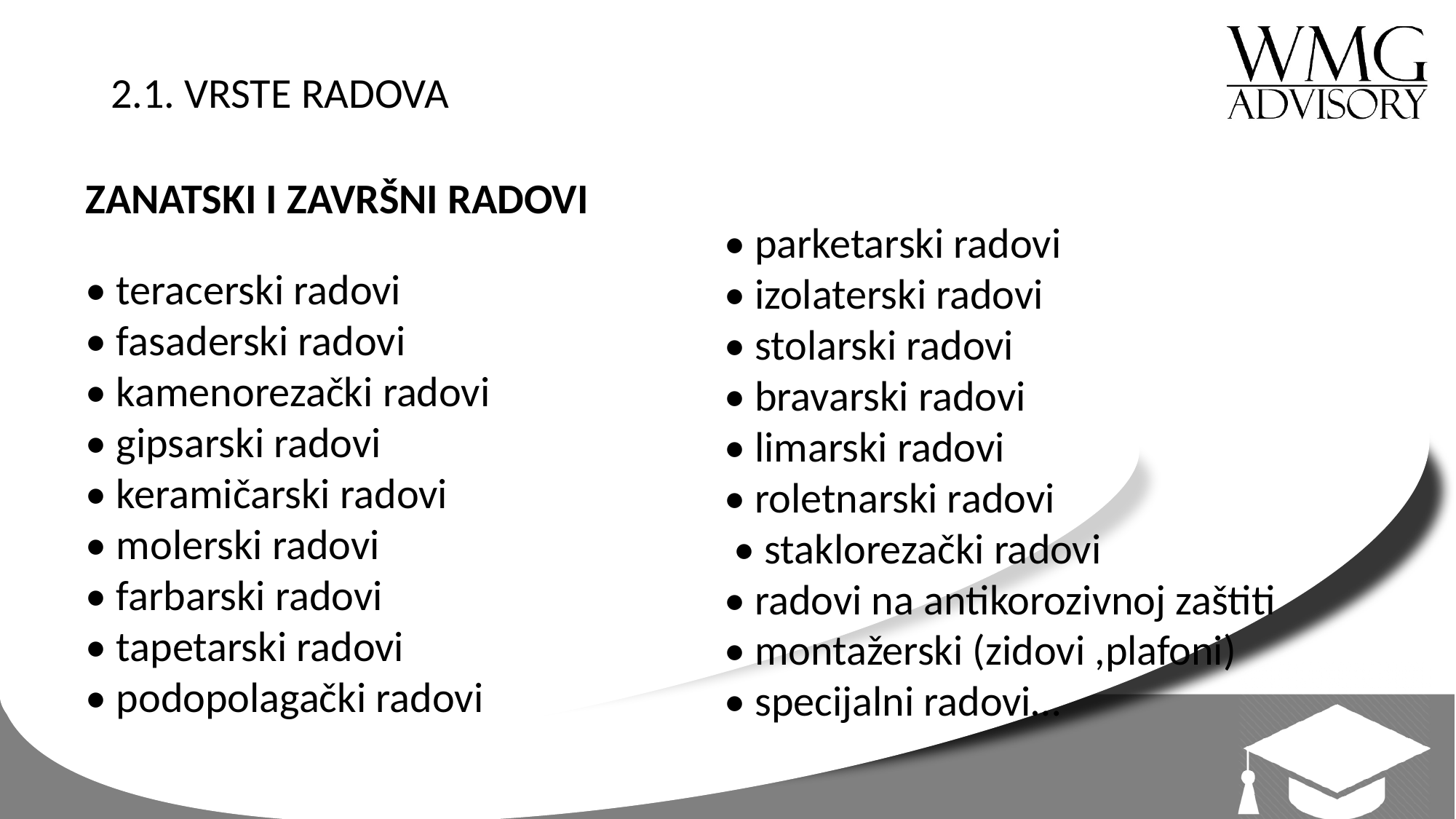

# 2.1. VRSTE RADOVA

ZANATSKI I ZAVRŠNI RADOVI

• teracerski radovi
• fasaderski radovi
• kamenorezački radovi
• gipsarski radovi
• keramičarski radovi
• molerski radovi
• farbarski radovi
• tapetarski radovi
• podopolagački radovi

• parketarski radovi
• izolaterski radovi
• stolarski radovi
• bravarski radovi
• limarski radovi
• roletnarski radovi
 • staklorezački radovi
• radovi na antikorozivnoj zaštiti
• montažerski (zidovi ,plafoni)
• specijalni radovi…